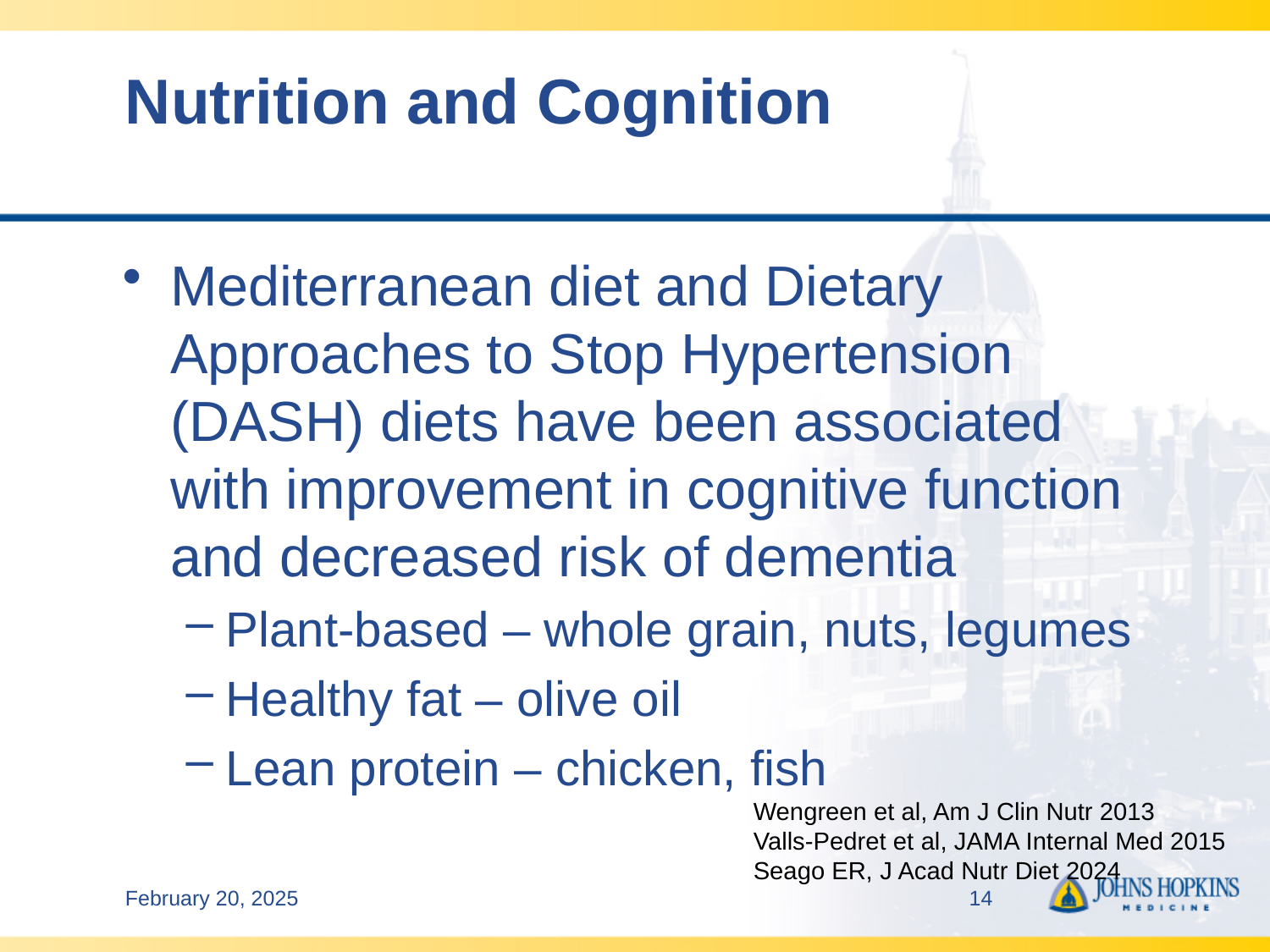

# Nutrition and Cognition
Mediterranean diet and Dietary Approaches to Stop Hypertension (DASH) diets have been associated with improvement in cognitive function and decreased risk of dementia
Plant-based – whole grain, nuts, legumes
Healthy fat – olive oil
Lean protein – chicken, fish
Wengreen et al, Am J Clin Nutr 2013
Valls-Pedret et al, JAMA Internal Med 2015
Seago ER, J Acad Nutr Diet 2024
February 20, 2025
14